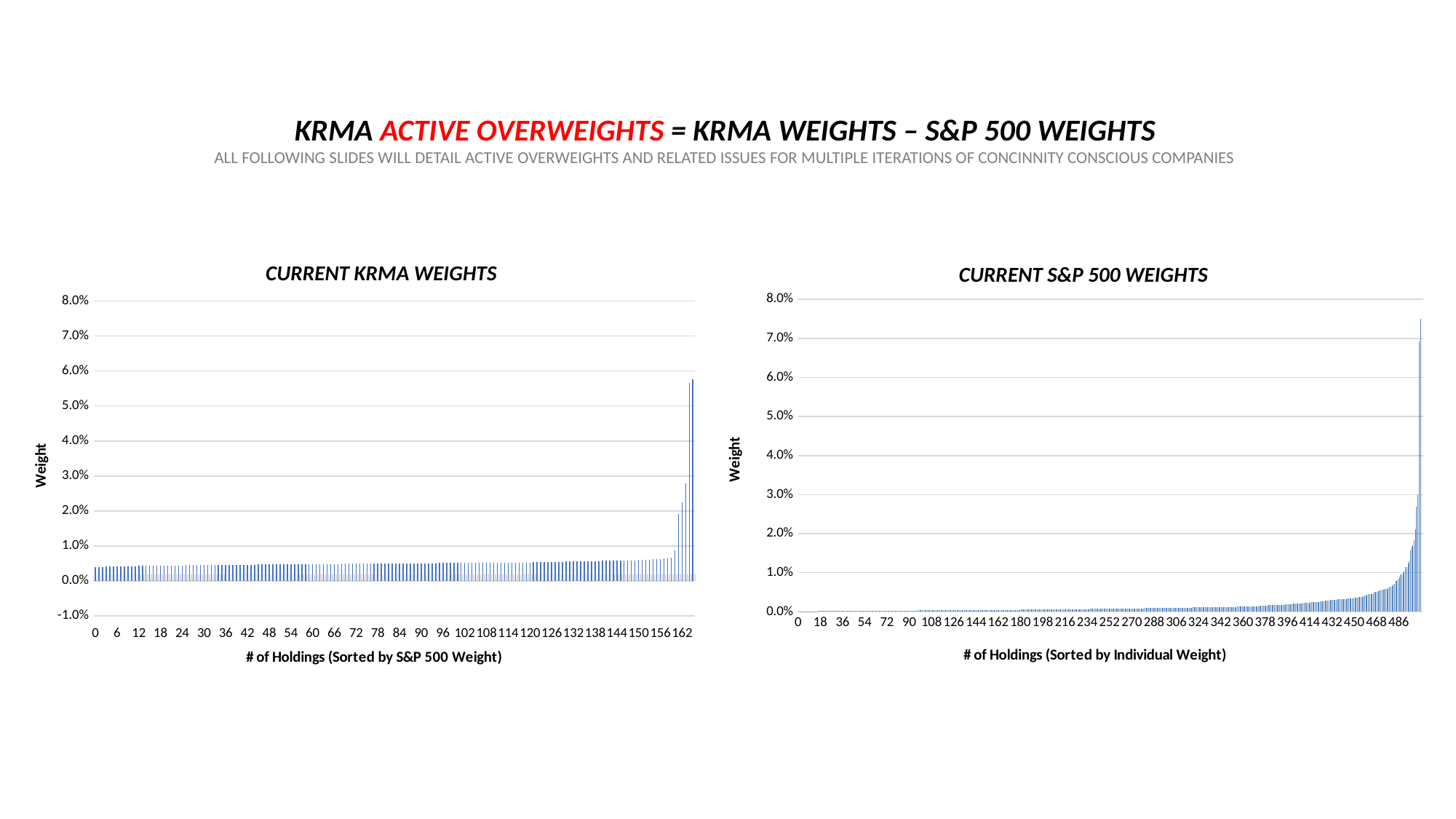

KRMA ACTIVE OVERWEIGHTS = KRMA WEIGHTS – S&P 500 WEIGHTS
ALL FOLLOWING SLIDES WILL DETAIL ACTIVE OVERWEIGHTS AND RELATED ISSUES FOR MULTIPLE ITERATIONS OF CONCINNITY CONSCIOUS COMPANIES
CURRENT KRMA WEIGHTS
CURRENT S&P 500 WEIGHTS

### Chart

| Category |  |
|---|---|
| 0 | 7.823790055508893e-11 |
| 1 | 1.3695496400348855e-06 |
| 2 | 4.700638880163905e-05 |
| 3 | 6.52585037045501e-05 |
| 4 | 9.206500797518692e-05 |
| 5 | 9.624066928809985e-05 |
| 6 | 0.00011605157029202728 |
| 7 | 0.00012466590564953306 |
| 8 | 0.00012563069987291272 |
| 9 | 0.00012984494557779106 |
| 10 | 0.00013594223254431083 |
| 11 | 0.00014025921438865996 |
| 12 | 0.00015026475444266266 |
| 13 | 0.00015272972119661455 |
| 14 | 0.00015708998848712057 |
| 15 | 0.0001640902862840902 |
| 16 | 0.00016810574138835432 |
| 17 | 0.00017526118971188706 |
| 18 | 0.00017753279360848903 |
| 19 | 0.00018328454337502385 |
| 20 | 0.00018495617059371934 |
| 21 | 0.00018810204207213882 |
| 22 | 0.00019108732941707662 |
| 23 | 0.00019513805930918796 |
| 24 | 0.0001986745727433376 |
| 25 | 0.00019934880727041416 |
| 26 | 0.00020072068075052693 |
| 27 | 0.00020571470583203243 |
| 28 | 0.00020581765791165654 |
| 29 | 0.00020775030351004667 |
| 30 | 0.0002132098618977701 |
| 31 | 0.0002203554885512147 |
| 32 | 0.00022158998601457515 |
| 33 | 0.0002249016983579899 |
| 34 | 0.00022786285614496648 |
| 35 | 0.00022834982755244045 |
| 36 | 0.00023153171769469248 |
| 37 | 0.0002321571756556079 |
| 38 | 0.00024600061890099877 |
| 39 | 0.0002464632858165182 |
| 40 | 0.00024783246573098125 |
| 41 | 0.00025158263057157356 |
| 42 | 0.00025373400107611693 |
| 43 | 0.0002552825061316204 |
| 44 | 0.00025588302468016074 |
| 45 | 0.0002645731929431983 |
| 46 | 0.0002665781054682719 |
| 47 | 0.0002680127697860932 |
| 48 | 0.0002713048664618375 |
| 49 | 0.000272277392992412 |
| 50 | 0.00027369839530140864 |
| 51 | 0.000274434222194401 |
| 52 | 0.0002782548144495823 |
| 53 | 0.00027853902624252384 |
| 54 | 0.0002799821024502814 |
| 55 | 0.00028102093169411605 |
| 56 | 0.0002818174448656971 |
| 57 | 0.0002837643800810108 |
| 58 | 0.00028697525365505575 |
| 59 | 0.0002883909307115508 |
| 60 | 0.00028969143032415463 |
| 61 | 0.0002923728277186799 |
| 62 | 0.00029667088701870655 |
| 63 | 0.00029787778666625774 |
| 64 | 0.0002993037303604296 |
| 65 | 0.0003008368788011848 |
| 66 | 0.0003036813011861269 |
| 67 | 0.0003069218773519085 |
| 68 | 0.0003082998631445968 |
| 69 | 0.0003091552772845177 |
| 70 | 0.00031263755189744847 |
| 71 | 0.00031321225080549437 |
| 72 | 0.0003137544608512878 |
| 73 | 0.000314411796031264 |
| 74 | 0.00031478727420270304 |
| 75 | 0.00031547090683708084 |
| 76 | 0.0003162032452992836 |
| 77 | 0.0003177954143663442 |
| 78 | 0.000317809871466971 |
| 79 | 0.0003197403060242517 |
| 80 | 0.0003209249274616481 |
| 81 | 0.00032218567534206293 |
| 82 | 0.00032260425479164204 |
| 83 | 0.0003226369955742183 |
| 84 | 0.00032416074020169615 |
| 85 | 0.00032699785511351004 |
| 86 | 0.0003303395403384837 |
| 87 | 0.000331138023757011 |
| 88 | 0.00033135005649924333 |
| 89 | 0.00033395276461009723 |
| 90 | 0.00034000811251416236 |
| 91 | 0.0003400930893893232 |
| 92 | 0.0003401009646612773 |
| 93 | 0.0003476887462709954 |
| 94 | 0.0003486157548306628 |
| 95 | 0.0003506722155677696 |
| 96 | 0.00035176129807255955 |
| 97 | 0.0003543414955655993 |
| 98 | 0.00035605678309041656 |
| 99 | 0.00035952255144774183 |
| 100 | 0.00036658260069913974 |
| 101 | 0.00037048315458197326 |
| 102 | 0.0003728284206691708 |
| 103 | 0.000374887325150693 |
| 104 | 0.00037531677900817226 |
| 105 | 0.0003763021698836455 |
| 106 | 0.00038196552807844974 |
| 107 | 0.00038197107374522053 |
| 108 | 0.00038227678761730576 |
| 109 | 0.0003840270244429593 |
| 110 | 0.00039228843566744615 |
| 111 | 0.0003925398244683937 |
| 112 | 0.0003941109807412992 |
| 113 | 0.00039630890473808436 |
| 114 | 0.0003975664279930202 |
| 115 | 0.00039954304173445116 |
| 116 | 0.00040128612501036333 |
| 117 | 0.0004047738064840655 |
| 118 | 0.000405805950876301 |
| 119 | 0.00040745862979001503 |
| 120 | 0.0004134113453166517 |
| 121 | 0.00041403569943234217 |
| 122 | 0.0004154060390396411 |
| 123 | 0.0004168917839356806 |
| 124 | 0.0004170188967935292 |
| 125 | 0.000419924242535933 |
| 126 | 0.0004202008757184044 |
| 127 | 0.0004203146684431061 |
| 128 | 0.0004221637111239947 |
| 129 | 0.000423641071644926 |
| 130 | 0.0004258386737418769 |
| 131 | 0.0004271610454055684 |
| 132 | 0.00043019132201690063 |
| 133 | 0.00043029599072810744 |
| 134 | 0.0004305125348180713 |
| 135 | 0.000430972997502204 |
| 136 | 0.0004362529680768878 |
| 137 | 0.0004365608548615478 |
| 138 | 0.00043702759411941316 |
| 139 | 0.00043784286834338106 |
| 140 | 0.00043789264013426846 |
| 141 | 0.0004381447501745395 |
| 142 | 0.00043936072636462374 |
| 143 | 0.00044220136208051144 |
| 144 | 0.00044426547123021083 |
| 145 | 0.00044491398491197534 |
| 146 | 0.00045139655545946853 |
| 147 | 0.00045255198330973397 |
| 148 | 0.000453279261881817 |
| 149 | 0.0004587280617254767 |
| 150 | 0.00046016066420508735 |
| 151 | 0.00046351385488541347 |
| 152 | 0.00046410961397973726 |
| 153 | 0.00046775118019937243 |
| 154 | 0.00047005026468797376 |
| 155 | 0.00047092005640948645 |
| 156 | 0.00047162235873164903 |
| 157 | 0.00047628478292275315 |
| 158 | 0.0004789317844468514 |
| 159 | 0.00048012094741748003 |
| 160 | 0.00048164208500516345 |
| 161 | 0.00048744906150532155 |
| 162 | 0.0004903570918355785 |
| 163 | 0.0004929319891962087 |
| 164 | 0.0004932621944482124 |
| 165 | 0.0004942055264751519 |
| 166 | 0.000495725907198117 |
| 167 | 0.0005099840581764092 |
| 168 | 0.0005109104325744817 |
| 169 | 0.0005109863715776629 |
| 170 | 0.0005115073129670249 |
| 171 | 0.000512966650980064 |
| 172 | 0.0005144169013342642 |
| 173 | 0.0005151832587078394 |
| 174 | 0.0005196031200801785 |
| 175 | 0.0005200085884482024 |
| 176 | 0.0005208496528367154 |
| 177 | 0.0005323079825028409 |
| 178 | 0.000534543995969611 |
| 179 | 0.0005356848385663766 |
| 180 | 0.0005406297854041027 |
| 181 | 0.0005444109008881308 |
| 182 | 0.0005449280146811175 |
| 183 | 0.0005469142944742101 |
| 184 | 0.0005474025548311396 |
| 185 | 0.000548967538863938 |
| 186 | 0.0005507871508985321 |
| 187 | 0.0005509281611884584 |
| 188 | 0.0005598678417549807 |
| 189 | 0.0005652920482995422 |
| 190 | 0.0005664605208685939 |
| 191 | 0.0005705412239477653 |
| 192 | 0.000575084806206739 |
| 193 | 0.0005809405829543373 |
| 194 | 0.0005827060043482261 |
| 195 | 0.0005859724087578132 |
| 196 | 0.0005861375144782478 |
| 197 | 0.00059155870433532 |
| 198 | 0.0005946360797094619 |
| 199 | 0.0005948958036209677 |
| 200 | 0.0005954219668654193 |
| 201 | 0.00059698682188797 |
| 202 | 0.0005975837759753136 |
| 203 | 0.0005988580167942141 |
| 204 | 0.0006080996237359572 |
| 205 | 0.0006085823127640056 |
| 206 | 0.0006133268343424353 |
| 207 | 0.0006223277561947364 |
| 208 | 0.0006231945399798943 |
| 209 | 0.0006250012058937869 |
| 210 | 0.0006306418716088022 |
| 211 | 0.000635490610899663 |
| 212 | 0.0006361590287803048 |
| 213 | 0.0006466383756679321 |
| 214 | 0.000649332278463024 |
| 215 | 0.0006506769716884918 |
| 216 | 0.0006545785225206557 |
| 217 | 0.0006598092055535966 |
| 218 | 0.0006627142417246223 |
| 219 | 0.0006647477070133327 |
| 220 | 0.0006672672746075582 |
| 221 | 0.0006761946221353832 |
| 222 | 0.0006801265431683448 |
| 223 | 0.0006805394412790058 |
| 224 | 0.0006835052957248969 |
| 225 | 0.0006858703177442867 |
| 226 | 0.0006907634077249603 |
| 227 | 0.0006936142194333289 |
| 228 | 0.0006942433092628275 |
| 229 | 0.0006947628948767857 |
| 230 | 0.0007007834519563564 |
| 231 | 0.0007023576867856943 |
| 232 | 0.0007067989934237878 |
| 233 | 0.0007138824013942071 |
| 234 | 0.0007159799022413754 |
| 235 | 0.0007226142672159848 |
| 236 | 0.0007267689839009548 |
| 237 | 0.0007269591717028772 |
| 238 | 0.0007327033714873713 |
| 239 | 0.0007349778884276785 |
| 240 | 0.0007385643707799009 |
| 241 | 0.0007433773707928064 |
| 242 | 0.0007435505567075913 |
| 243 | 0.0007447573682032314 |
| 244 | 0.0007455296661779351 |
| 245 | 0.0007642930597790609 |
| 246 | 0.0007675610049106044 |
| 247 | 0.0007676850731719405 |
| 248 | 0.0007775945504177155 |
| 249 | 0.0007785421915110983 |
| 250 | 0.0007838633150736511 |
| 251 | 0.0007878022125542867 |
| 252 | 0.0007961551049936777 |
| 253 | 0.0007998045633075487 |
| 254 | 0.0008010681807125143 |
| 255 | 0.0008112738213666125 |
| 256 | 0.0008118511155280149 |
| 257 | 0.0008137954269798012 |
| 258 | 0.0008189437231678509 |
| 259 | 0.0008315242090586435 |
| 260 | 0.0008318977924715249 |
| 261 | 0.0008357073762530044 |
| 262 | 0.0008374564771952146 |
| 263 | 0.0008394697235004374 |
| 264 | 0.0008411968356013648 |
| 265 | 0.000842064754008541 |
| 266 | 0.0008426489265418416 |
| 267 | 0.000845005137065724 |
| 268 | 0.0008466391986309263 |
| 269 | 0.0008478019671849786 |
| 270 | 0.0008635083170170309 |
| 271 | 0.000866617215415954 |
| 272 | 0.0008694906340538894 |
| 273 | 0.0008733489500545653 |
| 274 | 0.0008891812049401008 |
| 275 | 0.0008920199773739211 |
| 276 | 0.0009020326392646578 |
| 277 | 0.0009056208480442146 |
| 278 | 0.000907292241574116 |
| 279 | 0.0009127908576246119 |
| 280 | 0.0009168970209170567 |
| 281 | 0.0009216101627212557 |
| 282 | 0.0009225676760008469 |
| 283 | 0.0009287057234944529 |
| 284 | 0.0009291015198683218 |
| 285 | 0.0009361123784416024 |
| 286 | 0.0009403399535333609 |
| 287 | 0.0009430697814891739 |
| 288 | 0.0009507452480165228 |
| 289 | 0.0009539872233980238 |
| 290 | 0.0009546120992212616 |
| 291 | 0.0009612729191805459 |
| 292 | 0.0009724271990895077 |
| 293 | 0.0009724765280513158 |
| 294 | 0.0009742971571490525 |
| 295 | 0.0009754737541214509 |
| 296 | 0.0009759230623613838 |
| 297 | 0.000978341570476324 |
| 298 | 0.0009851208343488035 |
| 299 | 0.0009865169381924556 |
| 300 | 0.0009971497854265258 |
| 301 | 0.0010075500000043048 |
| 302 | 0.001008471825862325 |
| 303 | 0.0010155080163678925 |
| 304 | 0.00101660221858193 |
| 305 | 0.0010184133334030282 |
| 306 | 0.001018966841123862 |
| 307 | 0.0010247355555753586 |
| 308 | 0.0010290435168528991 |
| 309 | 0.0010395961476416583 |
| 310 | 0.0010464858264192347 |
| 311 | 0.0010518379763304194 |
| 312 | 0.0010558965628589048 |
| 313 | 0.0010569022775245255 |
| 314 | 0.001057671827682459 |
| 315 | 0.00106755719589799 |
| 316 | 0.0010878742287308324 |
| 317 | 0.0010955692529791513 |
| 318 | 0.0010958054630065338 |
| 319 | 0.001107851637735782 |
| 320 | 0.0011140708877639505 |
| 321 | 0.0011205711200617057 |
| 322 | 0.0011217264081401935 |
| 323 | 0.0011293438163013862 |
| 324 | 0.0011307079610713355 |
| 325 | 0.0011312042909596342 |
| 326 | 0.0011334770430977 |
| 327 | 0.0011413749259823964 |
| 328 | 0.001151833323058413 |
| 329 | 0.0011551901190484178 |
| 330 | 0.001162485210119745 |
| 331 | 0.0011712912230809592 |
| 332 | 0.0011715502813248154 |
| 333 | 0.0012045075163997923 |
| 334 | 0.0012064439247100212 |
| 335 | 0.0012097239448597666 |
| 336 | 0.0012143288492736729 |
| 337 | 0.0012143877539178833 |
| 338 | 0.001214747507237089 |
| 339 | 0.001216367408491262 |
| 340 | 0.0012192722688807748 |
| 341 | 0.0012244334768354108 |
| 342 | 0.0012359332837741203 |
| 343 | 0.0012437400179180337 |
| 344 | 0.0012457317155995095 |
| 345 | 0.0012545654451278495 |
| 346 | 0.0012561944821622454 |
| 347 | 0.001267421522116428 |
| 348 | 0.0012687433169837872 |
| 349 | 0.001271135316700597 |
| 350 | 0.0012729418695494397 |
| 351 | 0.001279223984622571 |
| 352 | 0.0012819335627096994 |
| 353 | 0.0012827309466881334 |
| 354 | 0.0012864357502997018 |
| 355 | 0.0012925175544301565 |
| 356 | 0.0012942419868608168 |
| 357 | 0.001301507937521951 |
| 358 | 0.0013311882510780074 |
| 359 | 0.0013400066555173634 |
| 360 | 0.0013512562392116153 |
| 361 | 0.0013545447305481164 |
| 362 | 0.0013632154427827014 |
| 363 | 0.0013726295126654468 |
| 364 | 0.0013819647597308829 |
| 365 | 0.0013876630360456798 |
| 366 | 0.0014107284378370834 |
| 367 | 0.0014174577735315684 |
| 368 | 0.001425681833929114 |
| 369 | 0.0014277148803163958 |
| 370 | 0.001441629841330269 |
| 371 | 0.0014457084886024167 |
| 372 | 0.0014674001250130657 |
| 373 | 0.0014848728608249074 |
| 374 | 0.0014974422528987285 |
| 375 | 0.0015200381737945077 |
| 376 | 0.0015852684170804669 |
| 377 | 0.0016017037221842062 |
| 378 | 0.0016111919940685112 |
| 379 | 0.0016463505605442308 |
| 380 | 0.001698749380275194 |
| 381 | 0.0017065980532943196 |
| 382 | 0.0017090888711849656 |
| 383 | 0.00171736349561714 |
| 384 | 0.0017540797969342963 |
| 385 | 0.0017629782162472268 |
| 386 | 0.001781394947349067 |
| 387 | 0.0018064927195026229 |
| 388 | 0.0018110680128864923 |
| 389 | 0.0018155452330269827 |
| 390 | 0.0018270320771311126 |
| 391 | 0.001831554126534149 |
| 392 | 0.0018347746162054638 |
| 393 | 0.0018360855342504773 |
| 394 | 0.0018919900923565697 |
| 395 | 0.0019280884259841272 |
| 396 | 0.0019517040694705307 |
| 397 | 0.001971857510686861 |
| 398 | 0.0019766484875930624 |
| 399 | 0.0020009661824963573 |
| 400 | 0.0020488574765636165 |
| 401 | 0.002061886034409371 |
| 402 | 0.0020787548478558913 |
| 403 | 0.0021207197581754665 |
| 404 | 0.002128001168750212 |
| 405 | 0.002172312740775672 |
| 406 | 0.0021780886112012106 |
| 407 | 0.0021958676813090285 |
| 408 | 0.002238740567495943 |
| 409 | 0.00226031699377406 |
| 410 | 0.0022803787313114016 |
| 411 | 0.002346461613987122 |
| 412 | 0.0023466231417845927 |
| 413 | 0.002351356143145058 |
| 414 | 0.0023631149198899215 |
| 415 | 0.00245327772584696 |
| 416 | 0.0024673823739165403 |
| 417 | 0.0024904117075627537 |
| 418 | 0.0025017409122112754 |
| 419 | 0.002509871395536657 |
| 420 | 0.0025206485878932674 |
| 421 | 0.0025324831102392716 |
| 422 | 0.0026353474464274667 |
| 423 | 0.002682324155609097 |
| 424 | 0.0027237727380131737 |
| 425 | 0.0027474804930326725 |
| 426 | 0.0027828334481307445 |
| 427 | 0.0028181931033751917 |
| 428 | 0.002839957214009946 |
| 429 | 0.0029197452339486014 |
| 430 | 0.0030591161621378936 |
| 431 | 0.003064577931389339 |
| 432 | 0.003069883724777789 |
| 433 | 0.0030795228055616863 |
| 434 | 0.00311345046945726 |
| 435 | 0.0031300167735433624 |
| 436 | 0.003170100073007714 |
| 437 | 0.0031762936228365464 |
| 438 | 0.0031775840339680135 |
| 439 | 0.003201867715005634 |
| 440 | 0.0032453510690023226 |
| 441 | 0.0032520466225292423 |
| 442 | 0.0032825688942425373 |
| 443 | 0.003313662567253151 |
| 444 | 0.003374738251512527 |
| 445 | 0.003376196763854068 |
| 446 | 0.003383075813856654 |
| 447 | 0.0034785388236417327 |
| 448 | 0.0034858621915203176 |
| 449 | 0.003532698934103052 |
| 450 | 0.0035738228626771467 |
| 451 | 0.0035763174377214783 |
| 452 | 0.0036623089795642487 |
| 453 | 0.003728780389348083 |
| 454 | 0.0037453108725873803 |
| 455 | 0.003875195480267217 |
| 456 | 0.0038932920125957253 |
| 457 | 0.004047086761320908 |
| 458 | 0.004176676595406585 |
| 459 | 0.004239527901167225 |
| 460 | 0.004350471411883249 |
| 461 | 0.0044629690897668205 |
| 462 | 0.004531393133804254 |
| 463 | 0.004609693608438943 |
| 464 | 0.0046187838789098915 |
| 465 | 0.004733107634654925 |
| 466 | 0.005012688611428481 |
| 467 | 0.005013898269526218 |
| 468 | 0.005082774555089216 |
| 469 | 0.005379058283497863 |
| 470 | 0.005491716937325277 |
| 471 | 0.005503175347200279 |
| 472 | 0.005658926733162753 |
| 473 | 0.005690315646337014 |
| 474 | 0.005842732258677073 |
| 475 | 0.005894901205226838 |
| 476 | 0.005898158668440828 |
| 477 | 0.006061110467149074 |
| 478 | 0.006406181773247553 |
| 479 | 0.006448518253361731 |
| 480 | 0.006599059516637977 |
| 481 | 0.006997678760178226 |
| 482 | 0.00708410179801678 |
| 483 | 0.007815583170956845 |
| 484 | 0.007921623508394725 |
| 485 | 0.00826805160542281 |
| 486 | 0.008801777250849078 |
| 487 | 0.009519474566283546 |
| 488 | 0.009620292764988603 |
| 489 | 0.009951777969956565 |
| 490 | 0.010408867066613824 |
| 491 | 0.01137004103984215 |
| 492 | 0.011446680996222066 |
| 493 | 0.012398557345807757 |
| 494 | 0.012939989010967313 |
| 495 | 0.015664061181272563 |
| 496 | 0.016582960805016367 |
| 497 | 0.016944007680617722 |
| 498 | 0.018418133760332394 |
| 499 | 0.02107367603677165 |
| 500 | 0.026984708209050377 |
| 501 | 0.029949230210180124 |
| 502 | 0.06919174830570571 |
| 503 | 0.07504593264484216 |
|  | None |
|  | None |

### Chart

| Category | KRMA |
|---|---|
| 0 | 0.0039039986241983975 |
| 1 | 0.004025806667595468 |
| 2 | 0.004067805833863699 |
| 3 | 0.004089457103907695 |
| 4 | 0.004098562600442695 |
| 5 | 0.0041108014225961645 |
| 6 | 0.00416589457344546 |
| 7 | 0.004192668619775201 |
| 8 | 0.004193593315357812 |
| 9 | 0.0041963731556632425 |
| 10 | 0.0042607719955484805 |
| 11 | 0.004266225240157836 |
| 12 | 0.004304504011307791 |
| 13 | 0.004314114730643614 |
| 14 | 0.0043224753000611505 |
| 15 | 0.004328186371779425 |
| 16 | 0.004332519001816414 |
| 17 | 0.004415530488055395 |
| 18 | 0.004440108026188301 |
| 19 | 0.004442714837049164 |
| 20 | 0.00444422514047236 |
| 21 | 0.004467886052620458 |
| 22 | 0.004474229357893283 |
| 23 | 0.004478016850222205 |
| 24 | 0.004488875695779298 |
| 25 | 0.004498348223377972 |
| 26 | 0.004506277254668551 |
| 27 | 0.004519521075363422 |
| 28 | 0.004545118743461944 |
| 29 | 0.00454648106670645 |
| 30 | 0.004563630277313605 |
| 31 | 0.004564342360099746 |
| 32 | 0.00456890660842426 |
| 33 | 0.004587758701154222 |
| 34 | 0.004592967198612085 |
| 35 | 0.0046108869030141095 |
| 36 | 0.004615233699893989 |
| 37 | 0.004636454430653384 |
| 38 | 0.004642534699703983 |
| 39 | 0.00465919664294699 |
| 40 | 0.004663563368022551 |
| 41 | 0.004663824346532392 |
| 42 | 0.004671606554941556 |
| 43 | 0.00468571969913375 |
| 44 | 0.00468878727335957 |
| 45 | 0.004704029958304464 |
| 46 | 0.004713194831799575 |
| 47 | 0.0047187999410102524 |
| 48 | 0.004753071436151358 |
| 49 | 0.004763003492536693 |
| 50 | 0.004771148612446227 |
| 51 | 0.004776613982749683 |
| 52 | 0.004782139583732823 |
| 53 | 0.004785642654472758 |
| 54 | 0.004808384973300603 |
| 55 | 0.004812385898971134 |
| 56 | 0.004818495242467723 |
| 57 | 0.004834887947683954 |
| 58 | 0.004839670479497325 |
| 59 | 0.0048442460880945915 |
| 60 | 0.004850340213371089 |
| 61 | 0.0048538664855109865 |
| 62 | 0.004865352957552974 |
| 63 | 0.0048686893563109875 |
| 64 | 0.004885461396620006 |
| 65 | 0.0048860163450969215 |
| 66 | 0.004898373952115153 |
| 67 | 0.004907207466443092 |
| 68 | 0.004912715860979592 |
| 69 | 0.004917813152640556 |
| 70 | 0.004934860907908525 |
| 71 | 0.004943502628195777 |
| 72 | 0.004966678010050034 |
| 73 | 0.004974657542869433 |
| 74 | 0.004985261902203018 |
| 75 | 0.004992754803225953 |
| 76 | 0.004995076139911193 |
| 77 | 0.004997783641889881 |
| 78 | 0.005004361666612346 |
| 79 | 0.005007432940056573 |
| 80 | 0.005028119597702077 |
| 81 | 0.0050312907627990695 |
| 82 | 0.005036277036484651 |
| 83 | 0.005038025040728816 |
| 84 | 0.005040985824531902 |
| 85 | 0.005051598496418048 |
| 86 | 0.005064691660964204 |
| 87 | 0.005077905371199493 |
| 88 | 0.005086429790258908 |
| 89 | 0.005095497611448981 |
| 90 | 0.005100107661172282 |
| 91 | 0.005104740001401813 |
| 92 | 0.005108696785632916 |
| 93 | 0.005111484925735144 |
| 94 | 0.005111912158244186 |
| 95 | 0.005142202697305255 |
| 96 | 0.00514330167012948 |
| 97 | 0.005151272320298767 |
| 98 | 0.005165521381989017 |
| 99 | 0.005170692222451354 |
| 100 | 0.005174947371028656 |
| 101 | 0.005175942915348395 |
| 102 | 0.005179291623757505 |
| 103 | 0.005181714543065546 |
| 104 | 0.005200214724449091 |
| 105 | 0.005216968922214657 |
| 106 | 0.0052222887116322335 |
| 107 | 0.005228694435292522 |
| 108 | 0.0052368149976377565 |
| 109 | 0.005257126846388594 |
| 110 | 0.00526166505111191 |
| 111 | 0.005264380638004763 |
| 112 | 0.005266862245981413 |
| 113 | 0.005282341387729713 |
| 114 | 0.00529004352082793 |
| 115 | 0.005301034951577095 |
| 116 | 0.005305550607041176 |
| 117 | 0.005311333955584521 |
| 118 | 0.005313580799390773 |
| 119 | 0.005316277716722664 |
| 120 | 0.005323952527742665 |
| 121 | 0.005355146422241123 |
| 122 | 0.005385010556755528 |
| 123 | 0.0053860770465861164 |
| 124 | 0.005440933629382858 |
| 125 | 0.005442906149316939 |
| 126 | 0.005443844773304165 |
| 127 | 0.005450078141921782 |
| 128 | 0.005457243390507675 |
| 129 | 0.005486871901198321 |
| 130 | 0.005525305519473671 |
| 131 | 0.005566346043389924 |
| 132 | 0.005581260150972704 |
| 133 | 0.005611244511157781 |
| 134 | 0.005627153519612389 |
| 135 | 0.005673579712907509 |
| 136 | 0.005709830180329322 |
| 137 | 0.005711783502746152 |
| 138 | 0.005723726574643827 |
| 139 | 0.0057305737108936956 |
| 140 | 0.0057378219968298 |
| 141 | 0.005770187348339011 |
| 142 | 0.005771354602959039 |
| 143 | 0.005794936651385769 |
| 144 | 0.0058177463587658785 |
| 145 | 0.0058181527455336115 |
| 146 | 0.005820800757989666 |
| 147 | 0.005888906728124437 |
| 148 | 0.00589673497720215 |
| 149 | 0.005898628456393223 |
| 150 | 0.006056823588138504 |
| 151 | 0.006079475513471763 |
| 152 | 0.0061272084467851595 |
| 153 | 0.006133383657780185 |
| 154 | 0.006225405287496233 |
| 155 | 0.006230341283285138 |
| 156 | 0.0063433141840197535 |
| 157 | 0.006384144158766817 |
| 158 | 0.006472508786982074 |
| 159 | 0.0066504012138925385 |
| 160 | 0.008756031471939364 |
| 161 | 0.01914206200028099 |
| 162 | 0.022448140542801573 |
| 163 | 0.027834737560231197 |
| 164 | 0.05654905062824964 |
| 165 | 0.05764057746897994 |